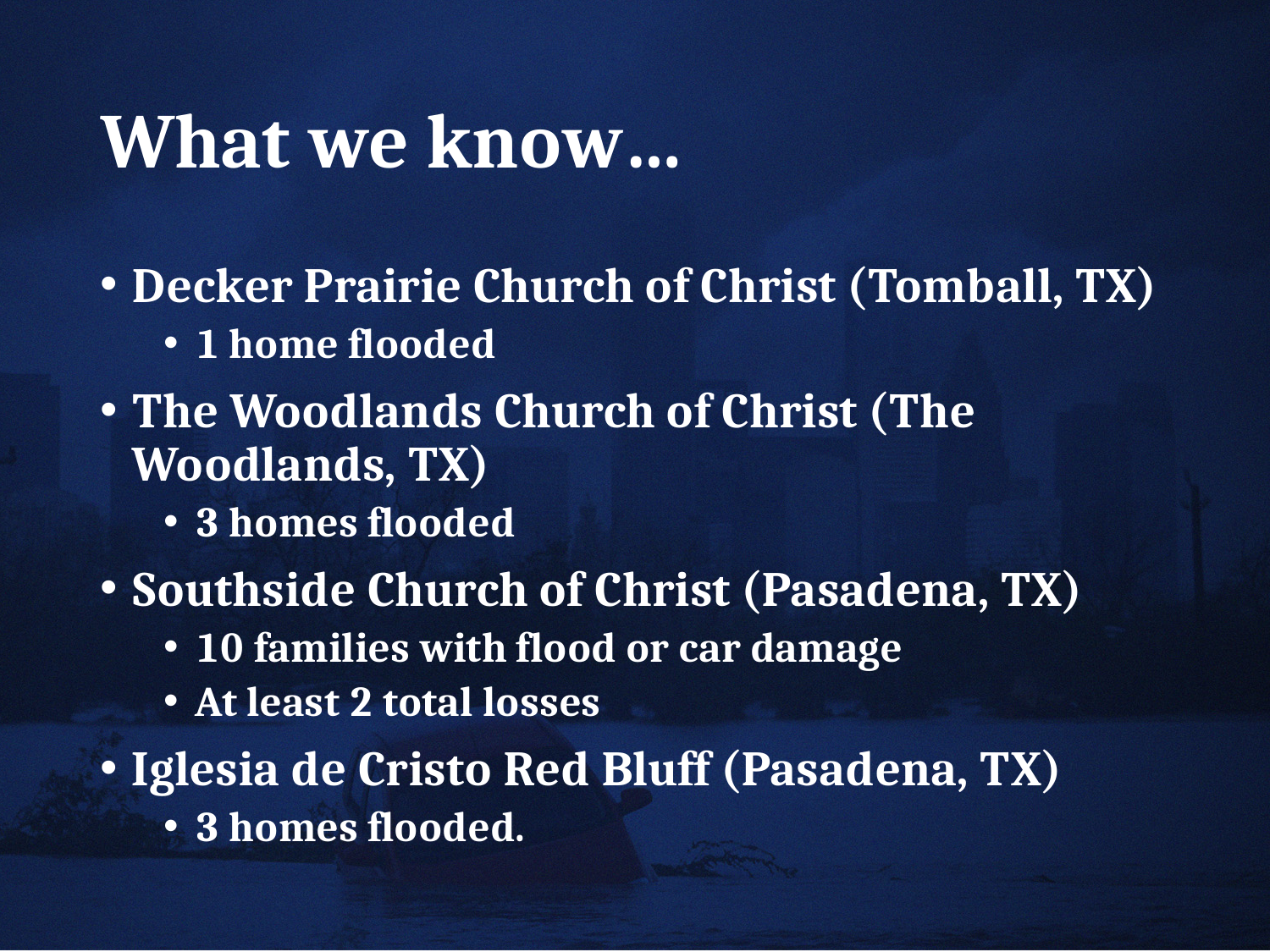

# What we know…
Decker Prairie Church of Christ (Tomball, TX)
1 home flooded
The Woodlands Church of Christ (The Woodlands, TX)
3 homes flooded
Southside Church of Christ (Pasadena, TX)
10 families with flood or car damage
At least 2 total losses
Iglesia de Cristo Red Bluff (Pasadena, TX)
3 homes flooded.